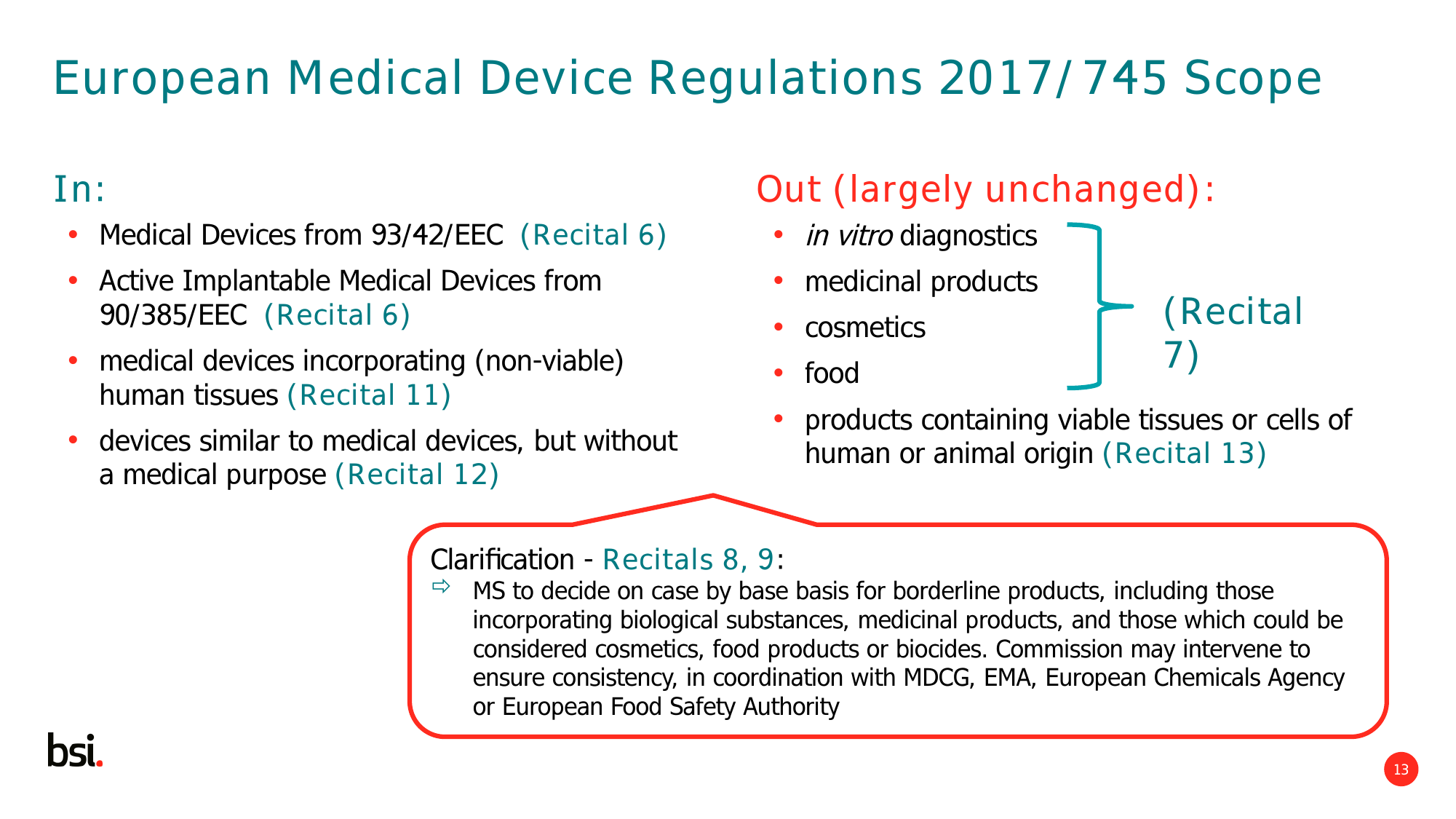

# European Medical Device Regulations 2017/745 Scope
In:
Out (largely unchanged):
Medical Devices from 93/42/EEC  (Recital 6)
Active Implantable Medical Devices from 90/385/EEC  (Recital 6)
medical devices incorporating (non-viable) human tissues (Recital 11)
devices similar to medical devices, but without a medical purpose (Recital 12)

in vitro diagnostics
medicinal products
cosmetics
food
products containing viable tissues or cells of human or animal origin (Recital 13)

(Recital 7)
Clarification - Recitals 8, 9:
MS to decide on case by base basis for borderline products, including those incorporating biological substances, medicinal products, and those which could be considered cosmetics, food products or biocides. Commission may intervene to ensure consistency, in coordination with MDCG, EMA, European Chemicals Agency or European Food Safety Authority